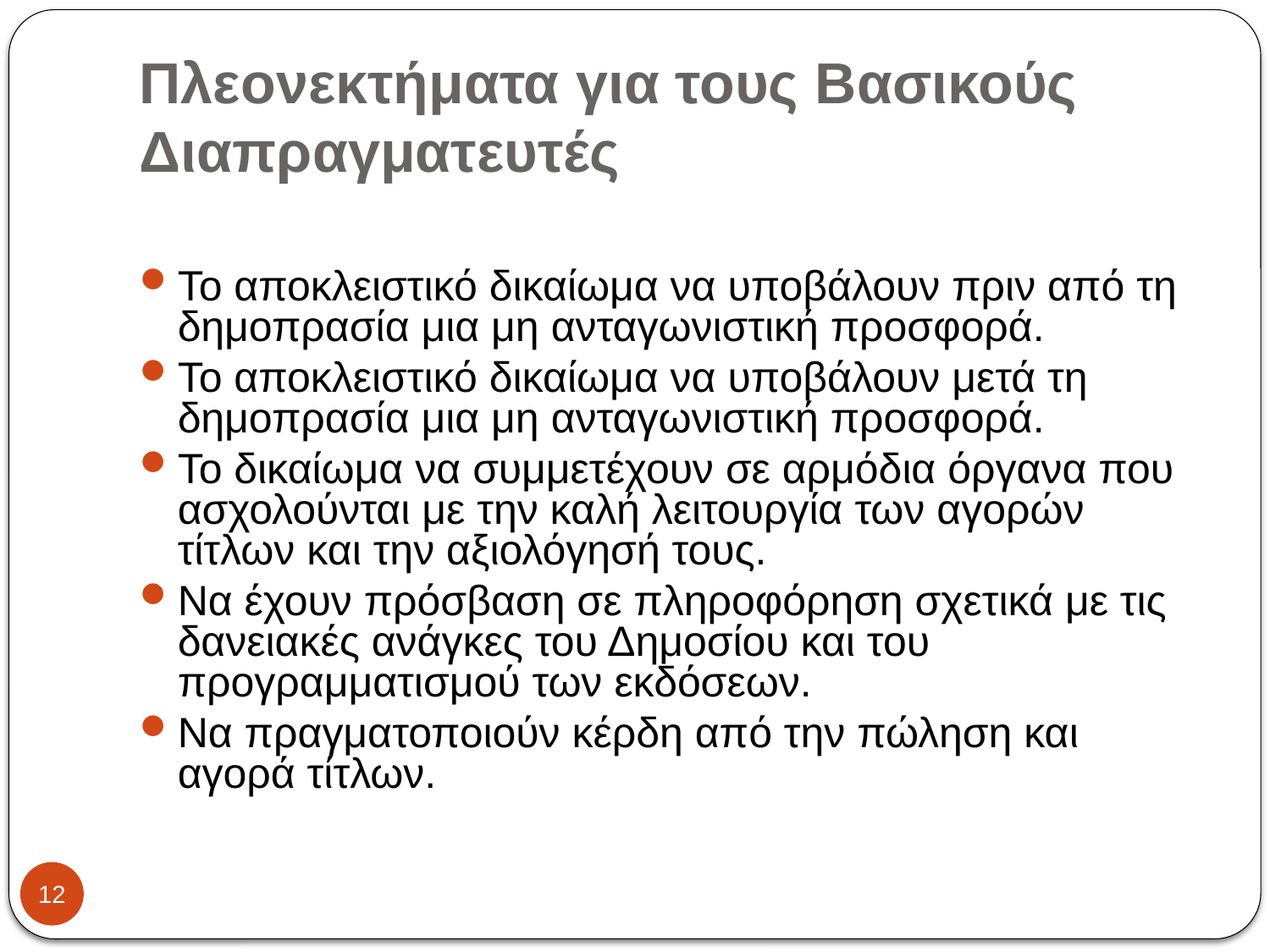

# Πλεονεκτήματα για τους Βασικούς Διαπραγματευτές

Το αποκλειστικό δικαίωμα να υποβάλουν πριν από τη δημοπρασία μια μη ανταγωνιστική προσφορά.
Το αποκλειστικό δικαίωμα να υποβάλουν μετά τη δημοπρασία μια μη ανταγωνιστική προσφορά.
Το δικαίωμα να συμμετέχουν σε αρμόδια όργανα που ασχολούνται με την καλή λειτουργία των αγορών τίτλων και την αξιολόγησή τους.
Να έχουν πρόσβαση σε πληροφόρηση σχετικά με τις δανειακές ανάγκες του Δημοσίου και του προγραμματισμού των εκδόσεων.
Να πραγματοποιούν κέρδη από την πώληση και αγορά τίτλων.
12